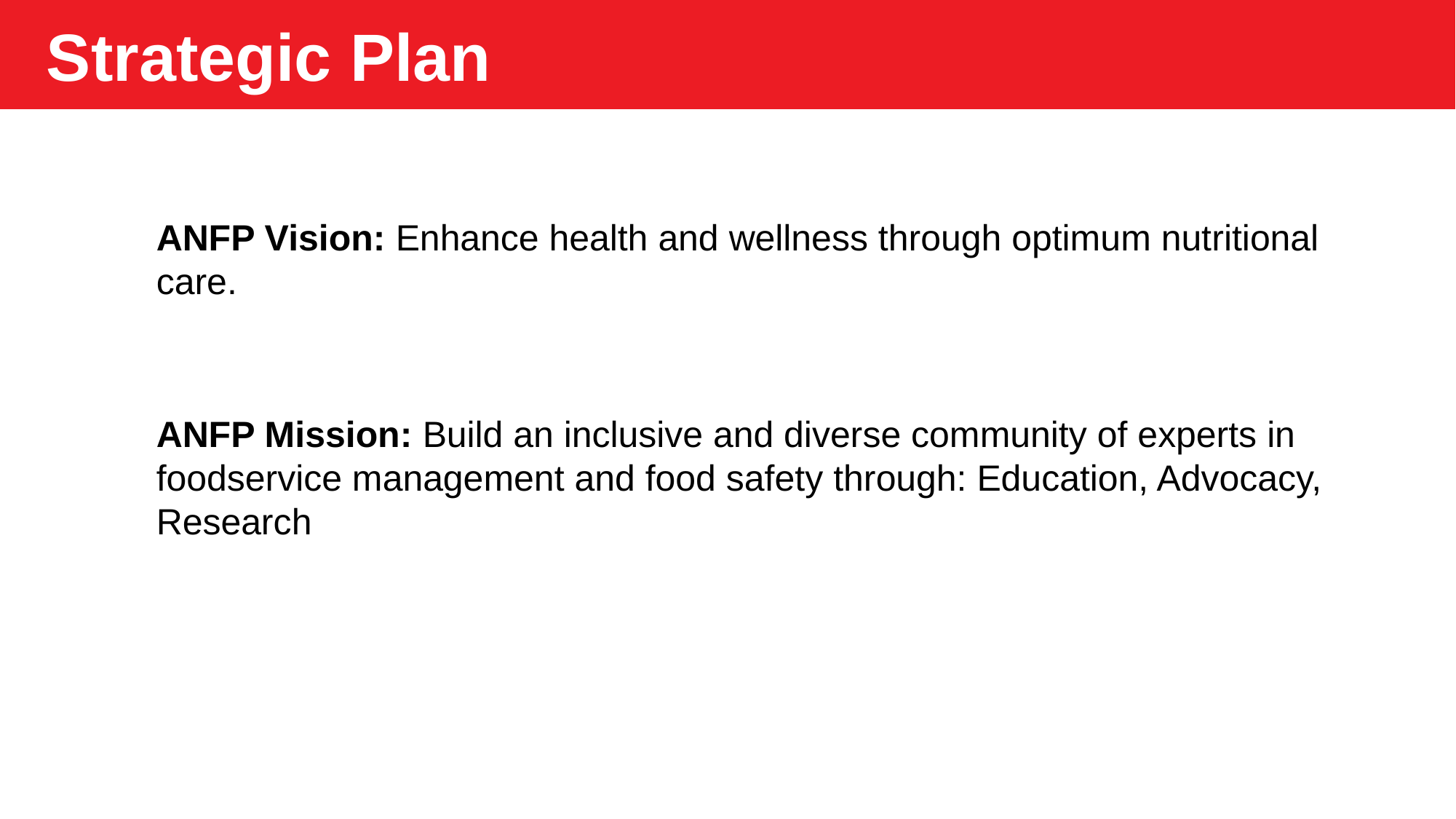

Strategic Plan
ANFP Vision: Enhance health and wellness through optimum nutritional care.

ANFP Mission: Build an inclusive and diverse community of experts in foodservice management and food safety through: Education, Advocacy, Research